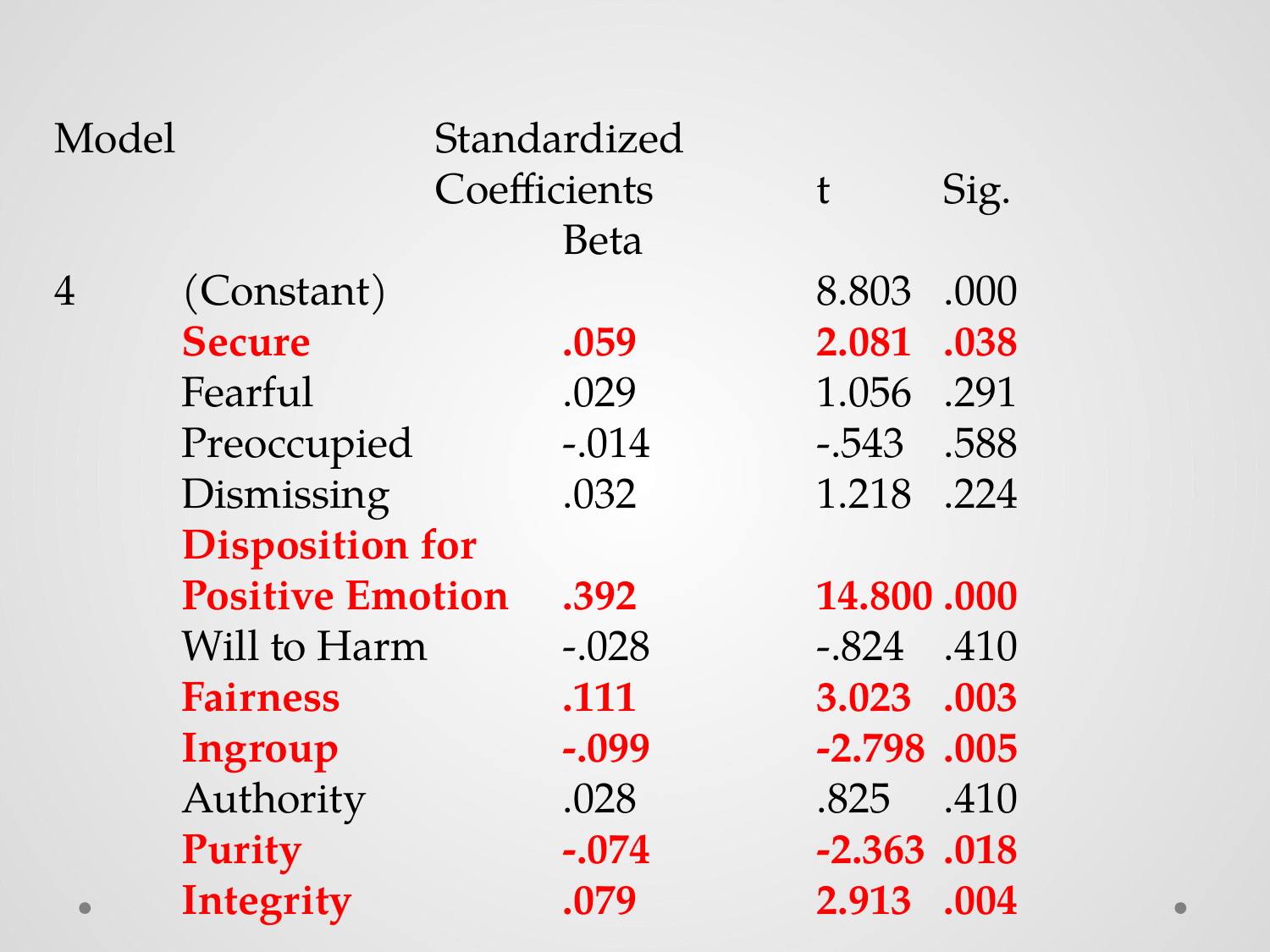

#
Model			Standardized
			Coefficients		t	Sig.
				Beta
4	(Constant)				8.803	.000
	Secure		.059		2.081	.038
	Fearful		.029		1.056	.291
	Preoccupied		-.014		-.543	.588
	Dismissing		.032		1.218	.224
	Disposition for
	Positive Emotion	.392		14.800	.000
	Will to Harm		-.028		-.824	.410
	Fairness		.111		3.023	.003
	Ingroup		-.099		-2.798	.005
	Authority		.028		.825	.410
	Purity			-.074		-2.363	.018
	Integrity		.079		2.913	.004